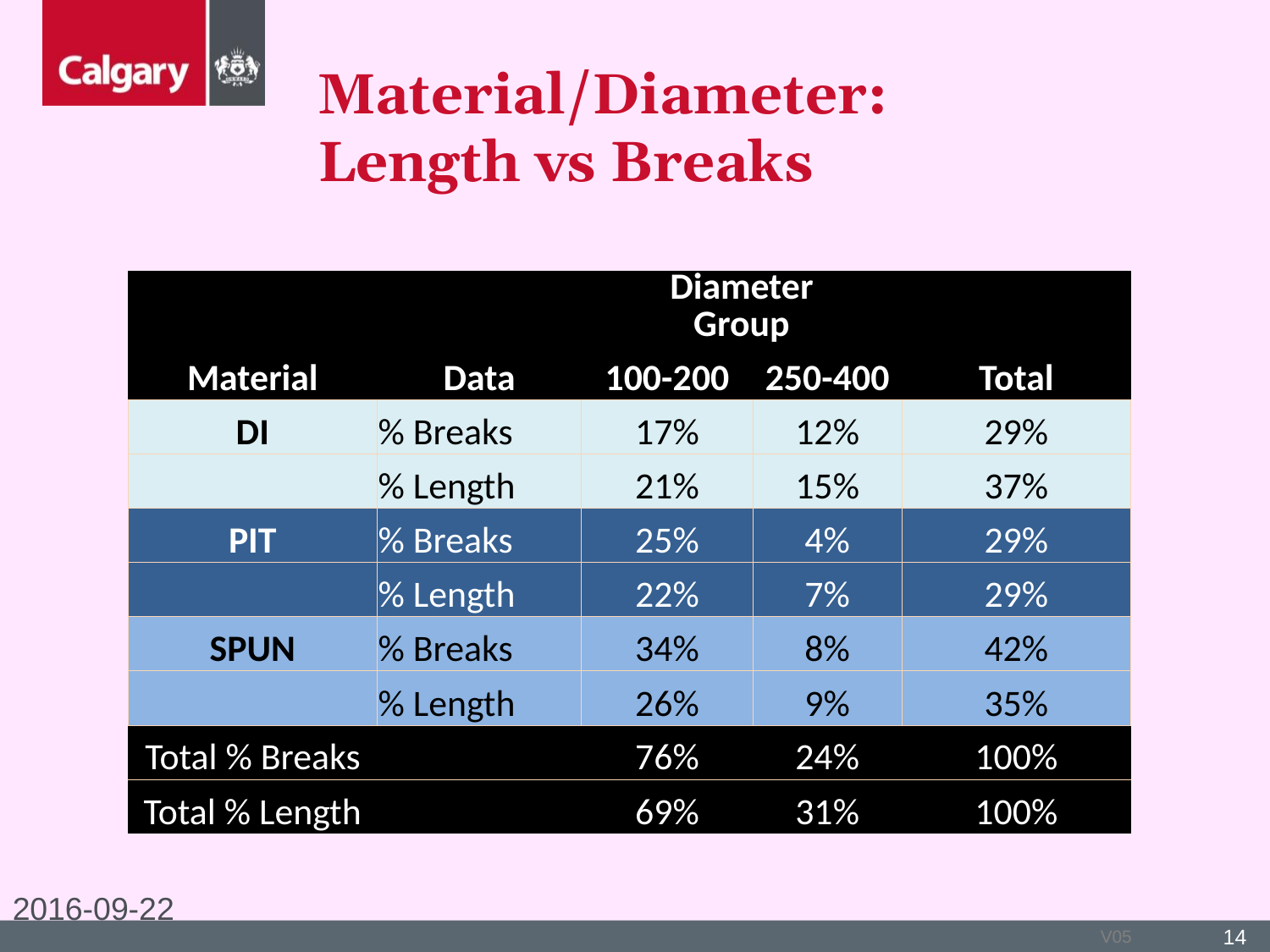

# Material/Diameter: Length vs Breaks
|  |  |  |  |  |  |  |
| --- | --- | --- | --- | --- | --- | --- |
|  |  |  |  |  |  |  |
|  |  |  | Diameter Group |  |  |  |
|  | Material | Data | 100-200 | 250-400 | Total |  |
|  | DI | % Breaks | 17% | 12% | 29% |  |
|  |  | % Length | 21% | 15% | 37% |  |
|  | PIT | % Breaks | 25% | 4% | 29% |  |
|  |  | % Length | 22% | 7% | 29% |  |
|  | SPUN | % Breaks | 34% | 8% | 42% |  |
|  |  | % Length | 26% | 9% | 35% |  |
|  | Total % Breaks |  | 76% | 24% | 100% |  |
|  | Total % Length |  | 69% | 31% | 100% |  |
|  |  |  |  |  |  |  |
2016-09-22

14